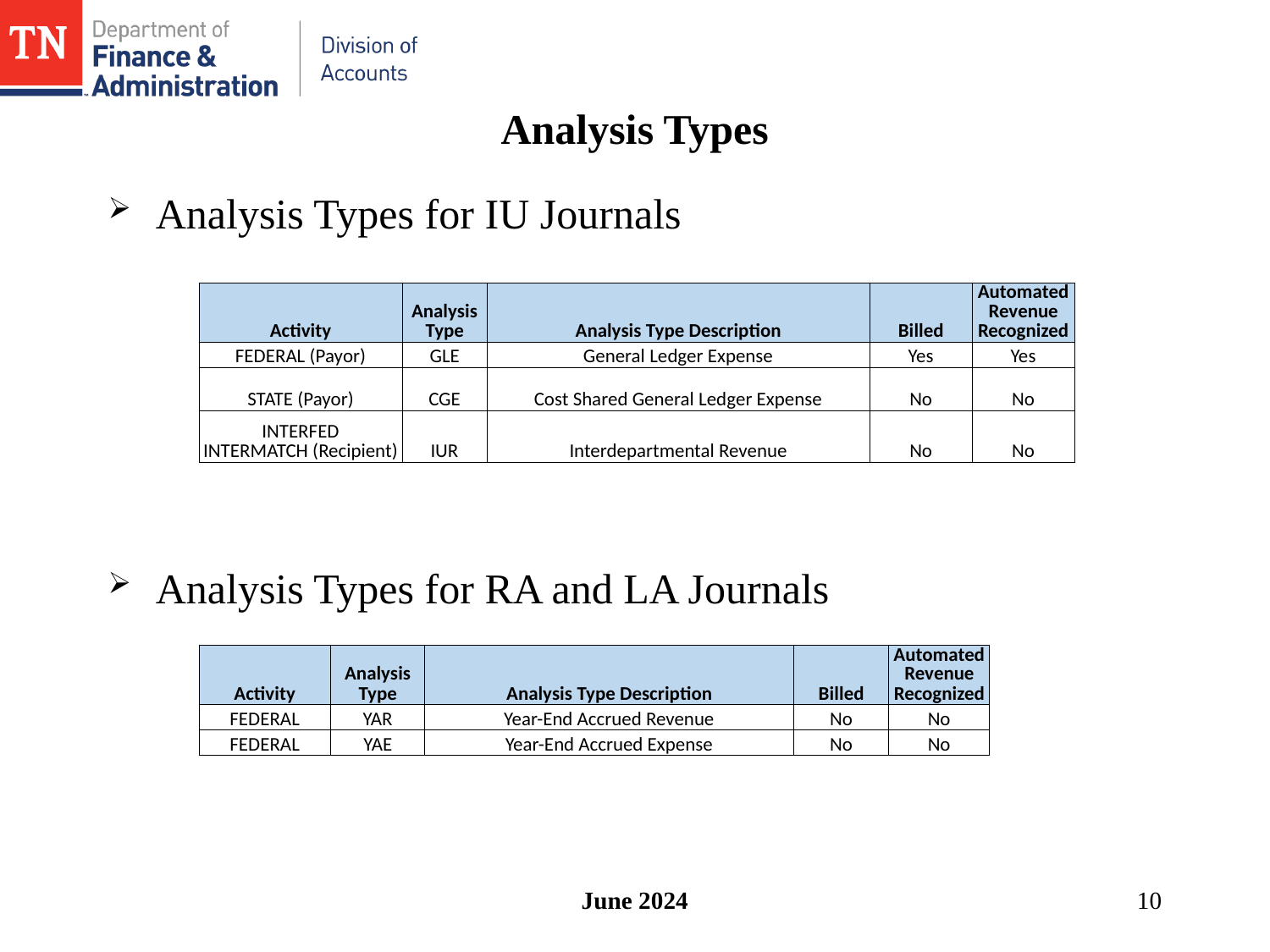

# Analysis Types
Analysis Types for IU Journals

Analysis Types for RA and LA Journals
| Activity | Analysis Type | Analysis Type Description | Billed | Automated Revenue Recognized |
| --- | --- | --- | --- | --- |
| FEDERAL (Payor) | GLE | General Ledger Expense | Yes | Yes |
| STATE (Payor) | CGE | Cost Shared General Ledger Expense | No | No |
| INTERFED INTERMATCH (Recipient) | IUR | Interdepartmental Revenue | No | No |
| Activity | Analysis Type | Analysis Type Description | Billed | Automated Revenue Recognized |
| --- | --- | --- | --- | --- |
| FEDERAL | YAR | Year-End Accrued Revenue | No | No |
| FEDERAL | YAE | Year-End Accrued Expense | No | No |
June 2024
10